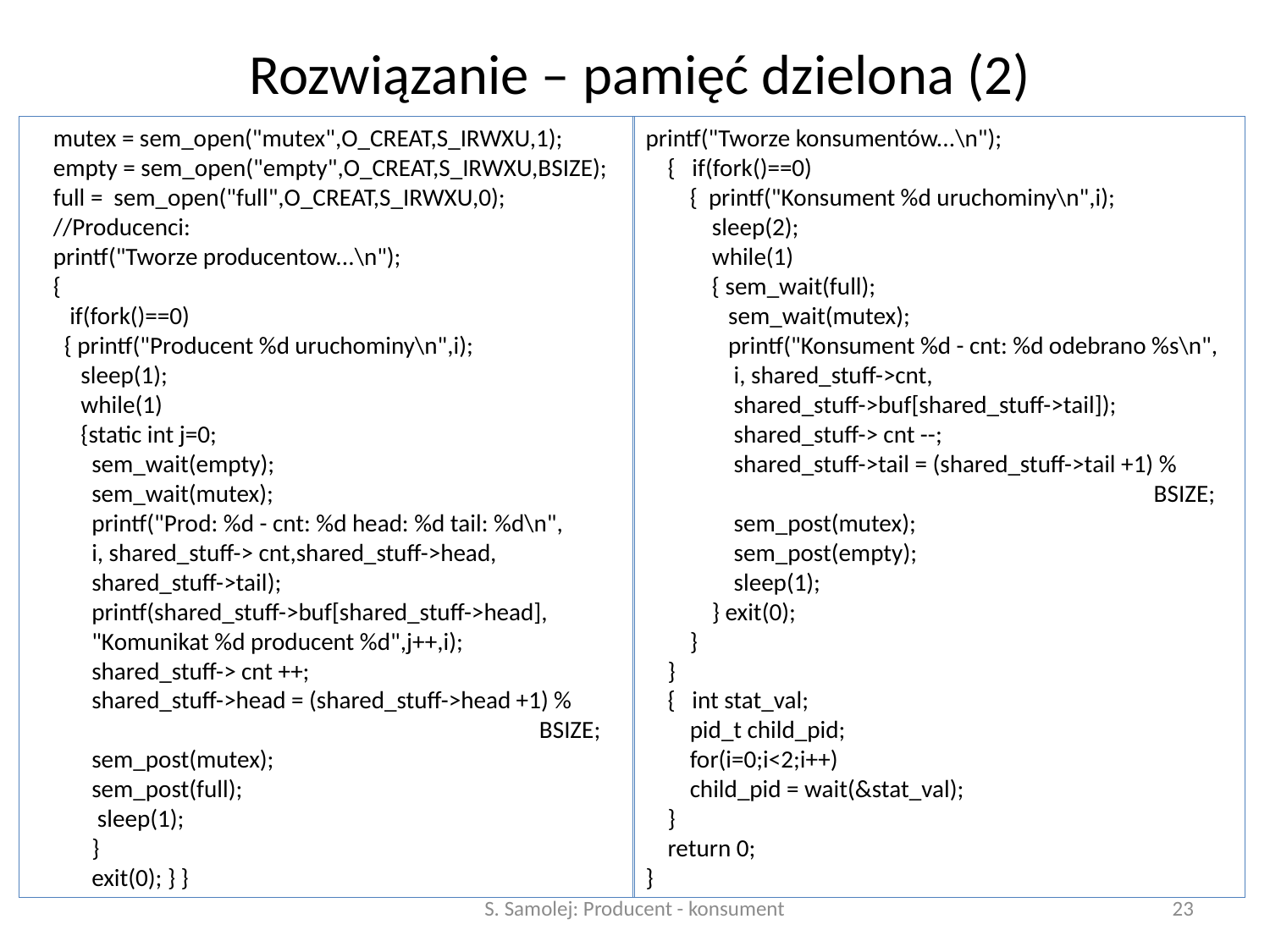

# Rozwiązanie – pamięć dzielona (2)
    mutex = sem_open("mutex",O_CREAT,S_IRWXU,1);
    empty = sem_open("empty",O_CREAT,S_IRWXU,BSIZE);
    full =  sem_open("full",O_CREAT,S_IRWXU,0);
    //Producenci:
    printf("Tworze producentow...\n");
    {
       if(fork()==0)
      { printf("Producent %d uruchominy\n",i);
         sleep(1);
         while(1)
         {static int j=0;
           sem_wait(empty);
           sem_wait(mutex);
           printf("Prod: %d - cnt: %d head: %d tail: %d\n",
           i, shared_stuff-> cnt,shared_stuff->head,
           shared_stuff->tail);
           printf(shared_stuff->buf[shared_stuff->head],
           "Komunikat %d producent %d",j++,i);
           shared_stuff-> cnt ++;
           shared_stuff->head = (shared_stuff->head +1) %
				BSIZE;
           sem_post(mutex);
           sem_post(full);
            sleep(1);
           }
           exit(0); } }
printf("Tworze konsumentów...\n");
    {   if(fork()==0)
        {  printf("Konsument %d uruchominy\n",i);
            sleep(2);
            while(1)
            { sem_wait(full);
               sem_wait(mutex);
               printf("Konsument %d - cnt: %d odebrano %s\n",
                i, shared_stuff->cnt,
                shared_stuff->buf[shared_stuff->tail]);
                shared_stuff-> cnt --;
                shared_stuff->tail = (shared_stuff->tail +1) %
				BSIZE;
                sem_post(mutex);
                sem_post(empty);
                sleep(1);
            } exit(0);
        }
    }
    {   int stat_val;
        pid_t child_pid;
        for(i=0;i<2;i++)
        child_pid = wait(&stat_val);
    }
    return 0;
}
S. Samolej: Producent - konsument
23